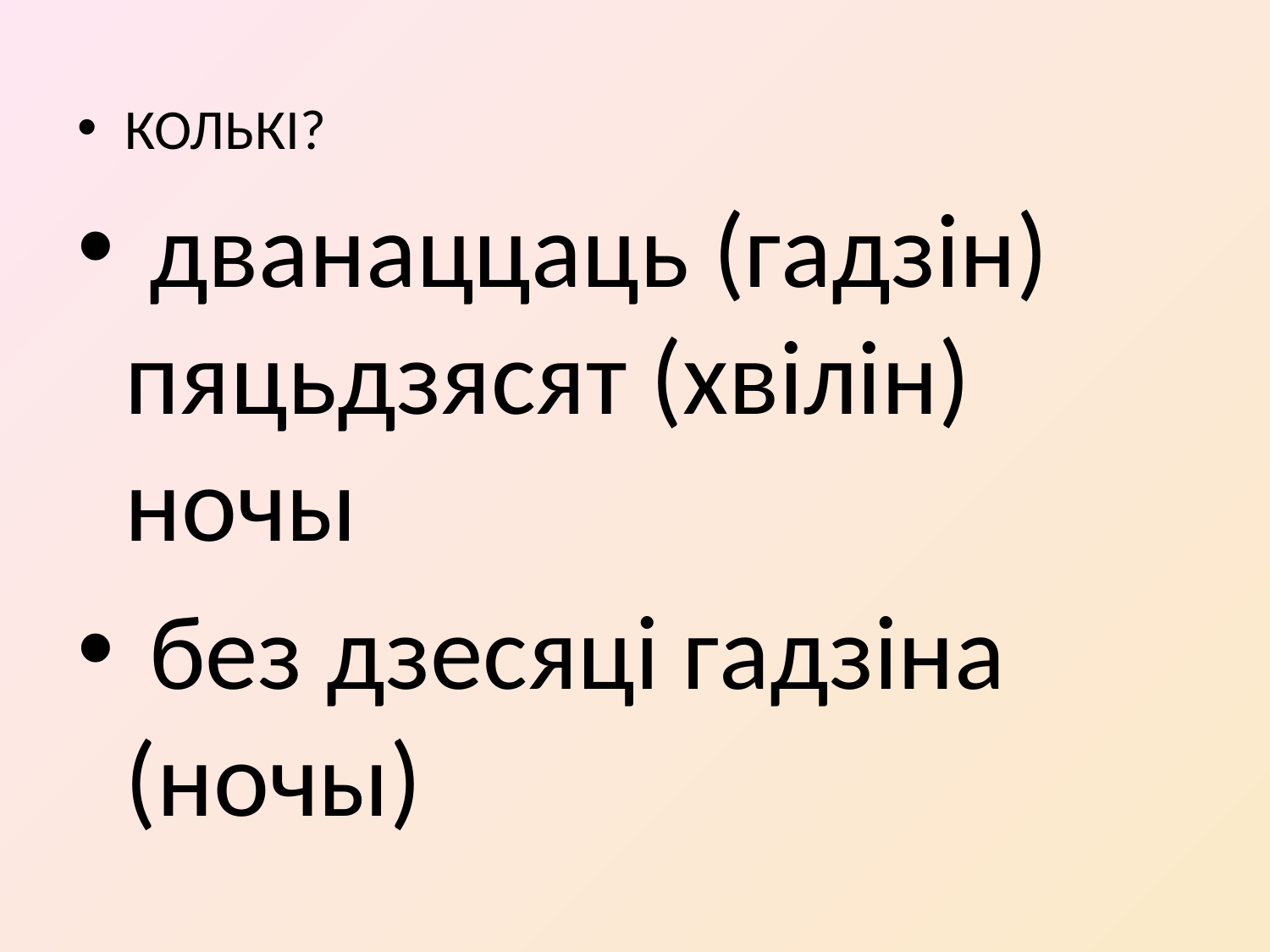

КОЛЬКІ?
 дванаццаць (гадзін) пяцьдзясят (хвілін) ночы
 без дзесяці гадзіна (ночы)